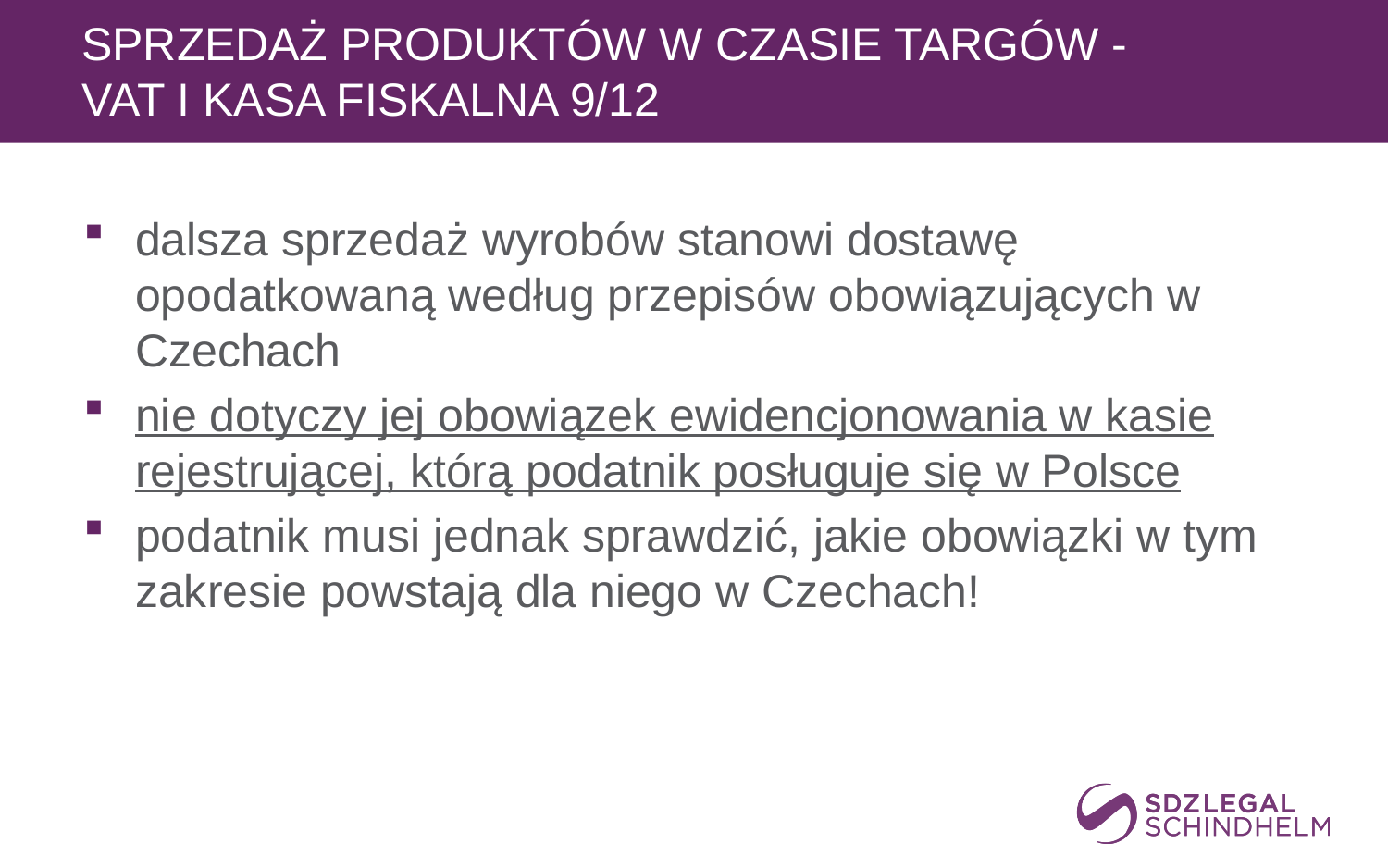

# sprzedaż produktów w czasie targów - VAT I kasa fiskalna 9/12
dalsza sprzedaż wyrobów stanowi dostawę opodatkowaną według przepisów obowiązujących w Czechach
nie dotyczy jej obowiązek ewidencjonowania w kasie rejestrującej, którą podatnik posługuje się w Polsce
podatnik musi jednak sprawdzić, jakie obowiązki w tym zakresie powstają dla niego w Czechach!